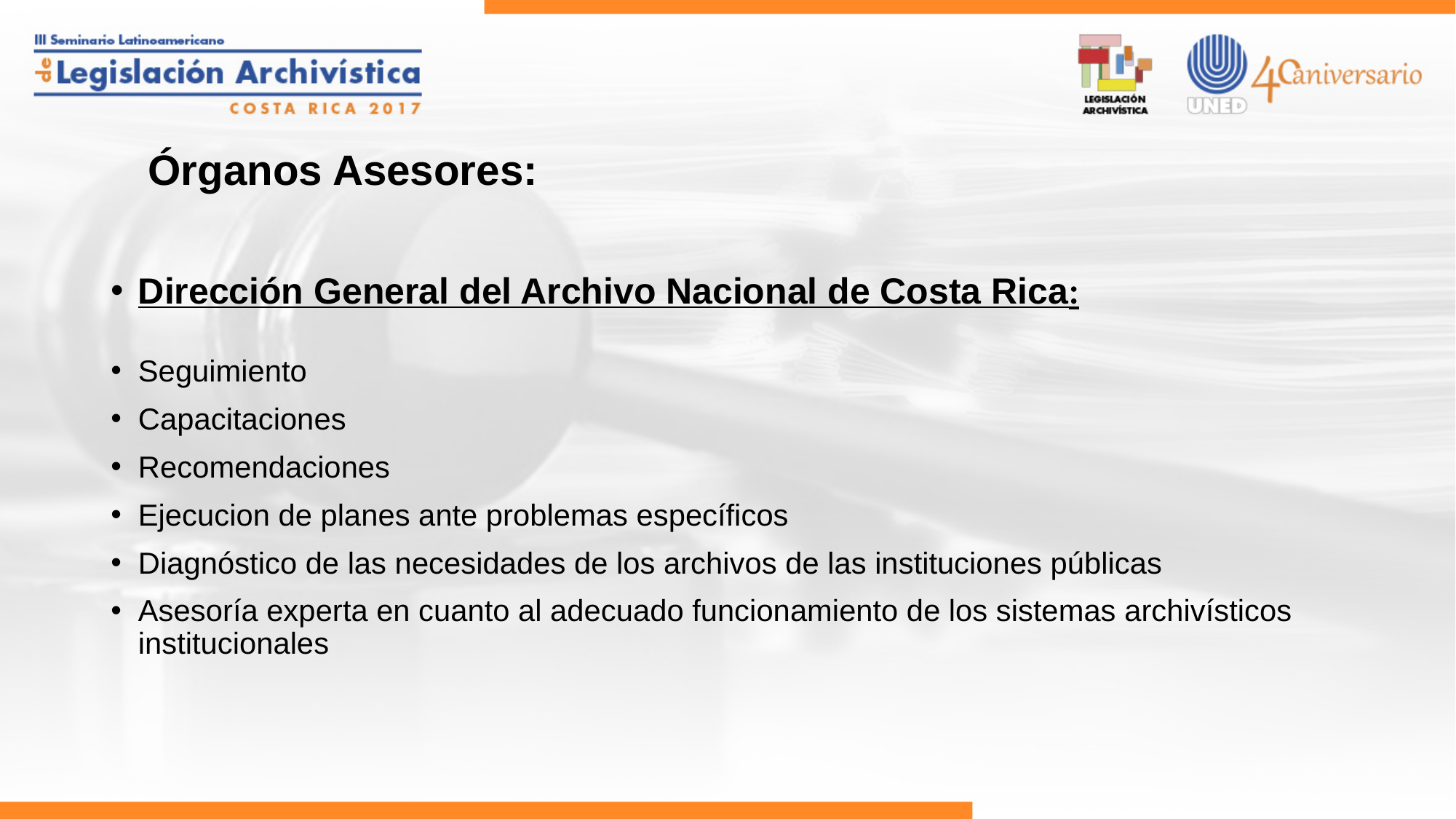

# Órganos Asesores:

Dirección General del Archivo Nacional de Costa Rica:

Seguimiento
Capacitaciones
Recomendaciones
Ejecucion de planes ante problemas específicos
Diagnóstico de las necesidades de los archivos de las instituciones públicas
Asesoría experta en cuanto al adecuado funcionamiento de los sistemas archivísticos institucionales